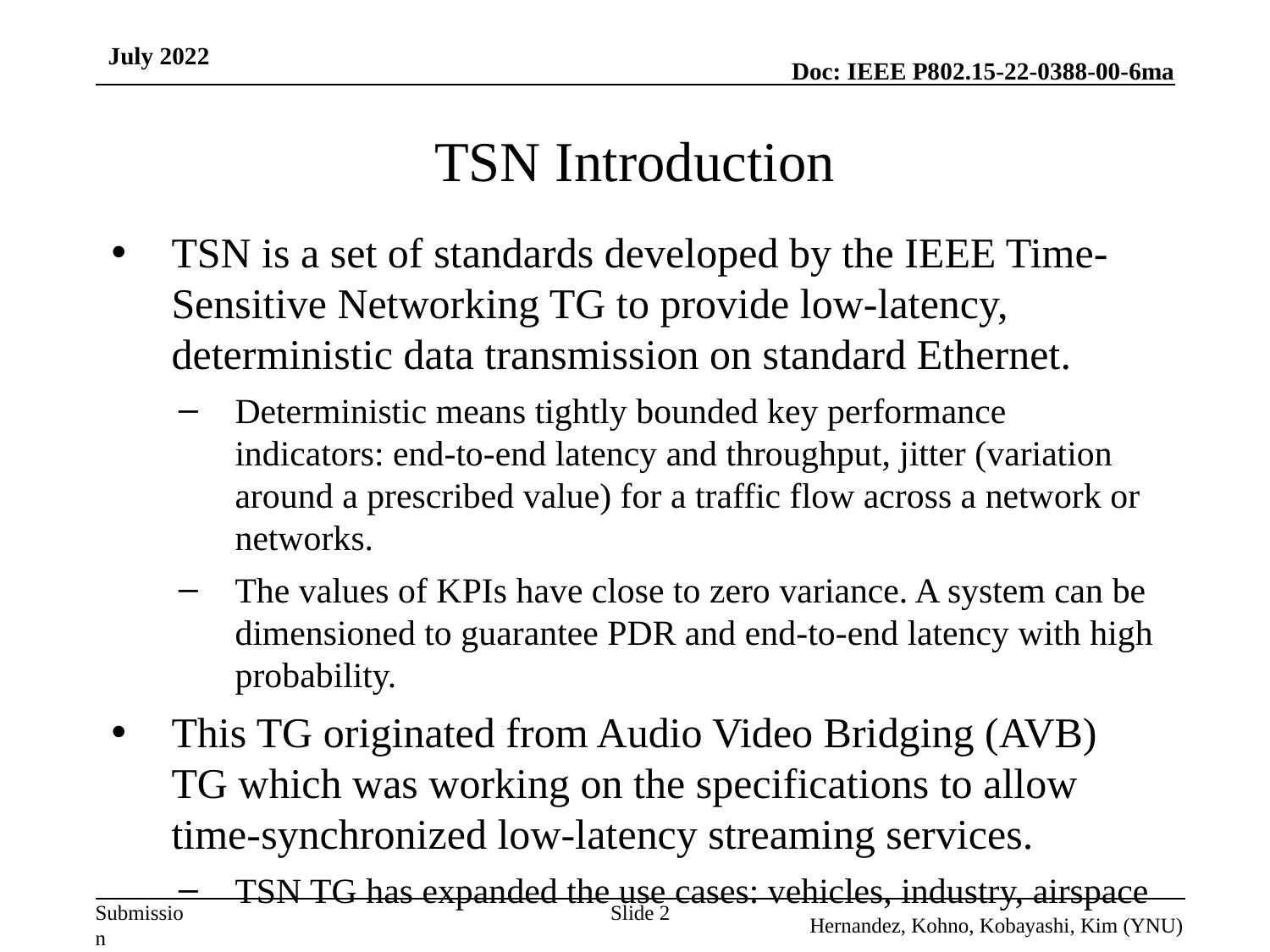

July 2022
# TSN Introduction
TSN is a set of standards developed by the IEEE Time-Sensitive Networking TG to provide low-latency, deterministic data transmission on standard Ethernet.
Deterministic means tightly bounded key performance indicators: end-to-end latency and throughput, jitter (variation around a prescribed value) for a traffic flow across a network or networks.
The values of KPIs have close to zero variance. A system can be dimensioned to guarantee PDR and end-to-end latency with high probability.
This TG originated from Audio Video Bridging (AVB) TG which was working on the specifications to allow time-synchronized low-latency streaming services.
TSN TG has expanded the use cases: vehicles, industry, airspace
Slide 2
Hernandez, Kohno, Kobayashi, Kim (YNU)